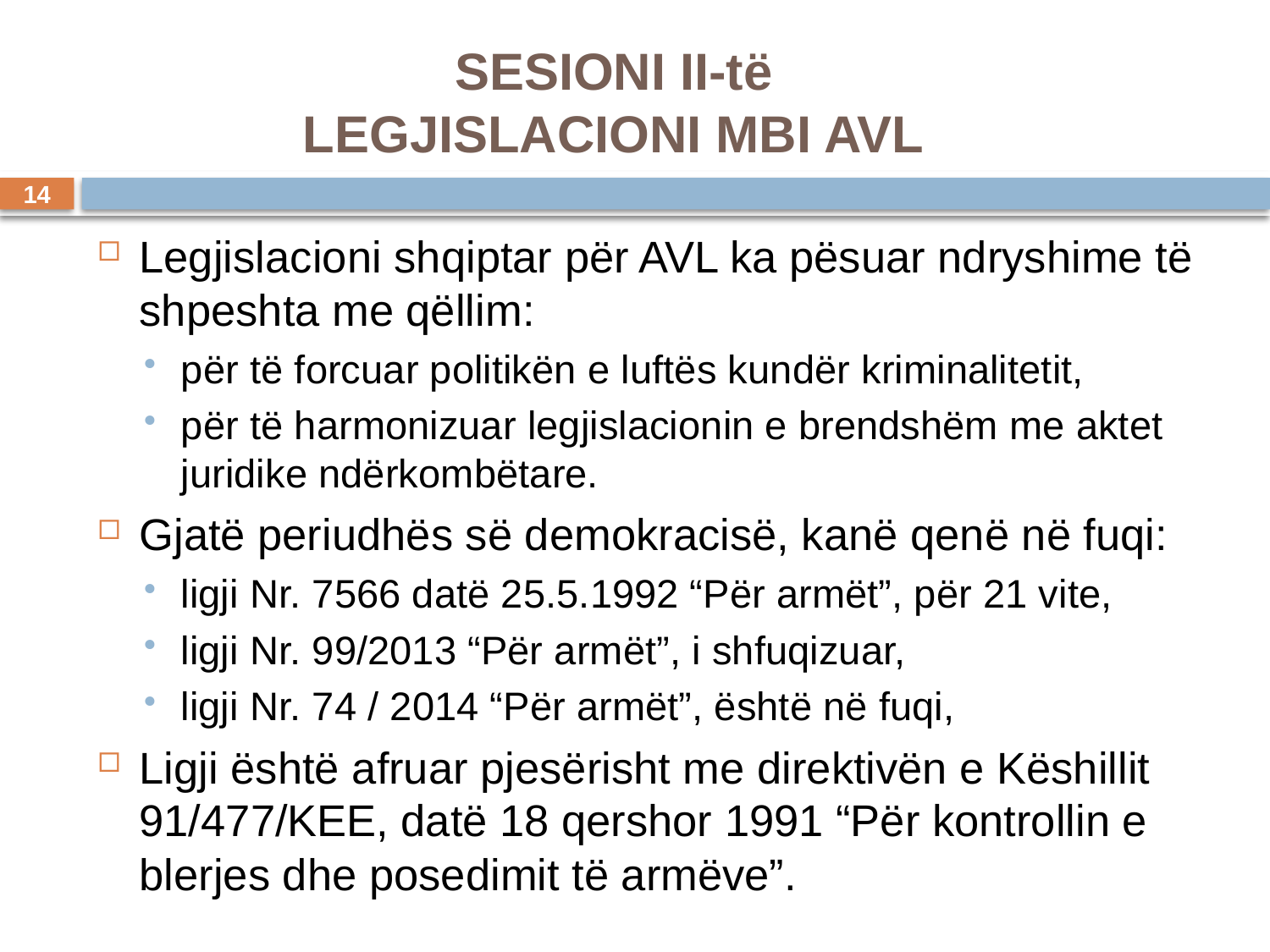

# SESIONI II-të LEGJISLACIONI MBI AVL
14
Legjislacioni shqiptar për AVL ka pësuar ndryshime të shpeshta me qëllim:
për tё forcuar politikën e luftës kundër kriminalitetit,
për të harmonizuar legjislacionin e brendshëm me aktet juridike ndërkombëtare.
Gjatë periudhës së demokracisë, kanë qenë në fuqi:
ligji Nr. 7566 datë 25.5.1992 “Për armët”, për 21 vite,
ligji Nr. 99/2013 “Për armët”, i shfuqizuar,
ligji Nr. 74 / 2014 “Për armët”, është në fuqi,
Ligji është afruar pjesërisht me direktivën e Këshillit 91/477/KEE, datë 18 qershor 1991 “Për kontrollin e blerjes dhe posedimit të armëve”.